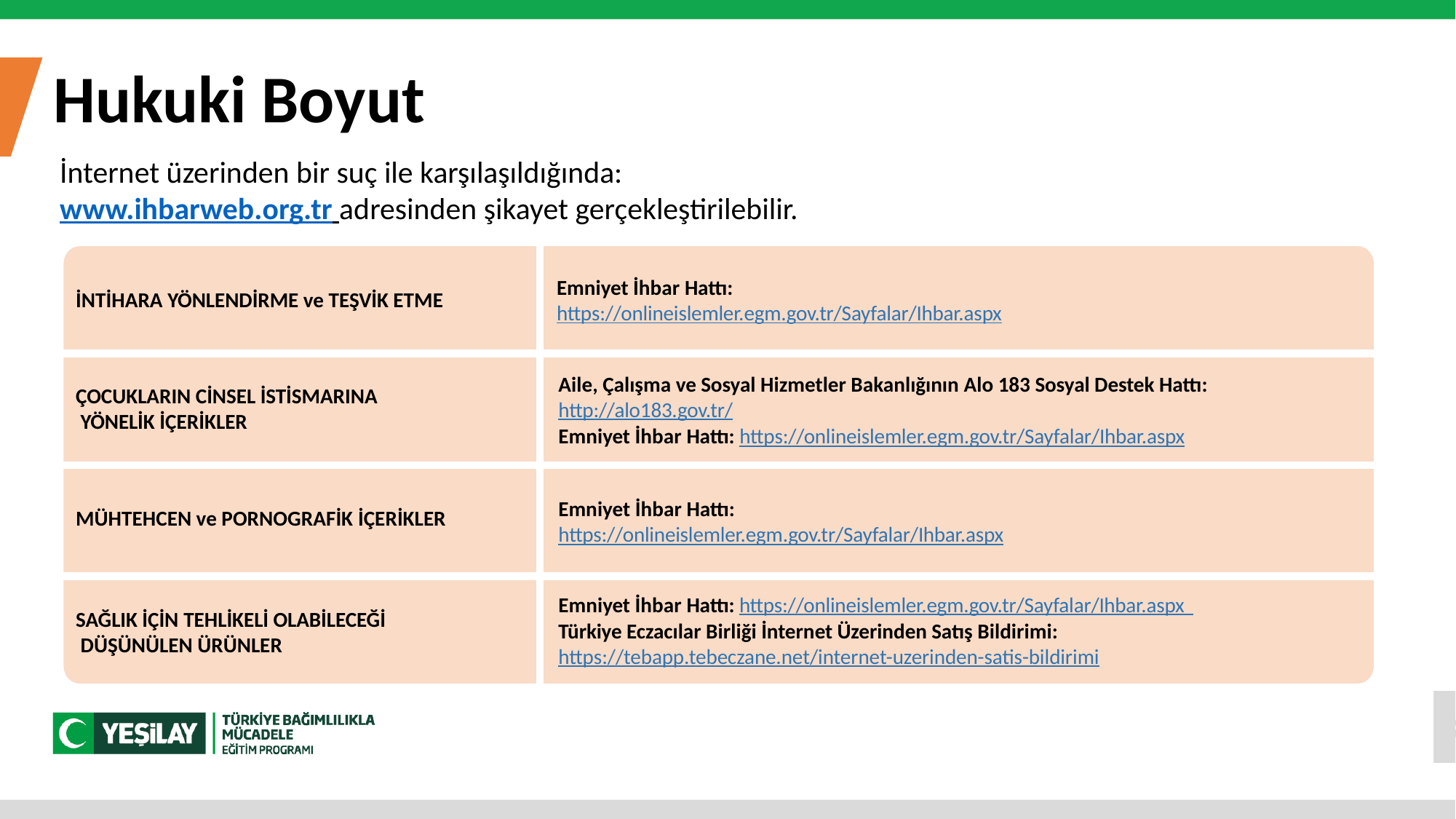

Hukuki Boyut

İnternet üzerinden bir suç ile karşılaşıldığında:
www.ihbarweb.org.tr adresinden şikayet gerçekleştirilebilir.

Emniyet İhbar Hattı: https://onlineislemler.egm.gov.tr/Sayfalar/Ihbar.aspx
İNTİHARA YÖNLENDİRME ve TEŞVİK ETME
Aile, Çalışma ve Sosyal Hizmetler Bakanlığının Alo 183 Sosyal Destek Hattı: http://alo183.gov.tr/
Emniyet İhbar Hattı: https://onlineislemler.egm.gov.tr/Sayfalar/Ihbar.aspx
ÇOCUKLARIN CİNSEL İSTİSMARINA  YÖNELİK İÇERİKLER
Emniyet İhbar Hattı: https://onlineislemler.egm.gov.tr/Sayfalar/Ihbar.aspx
MÜHTEHCEN ve PORNOGRAFİK İÇERİKLER
Emniyet İhbar Hattı: https://onlineislemler.egm.gov.tr/Sayfalar/Ihbar.aspx
Türkiye Eczacılar Birliği İnternet Üzerinden Satış Bildirimi:  https://tebapp.tebeczane.net/internet-uzerinden-satis-bildirimi
SAĞLIK İÇİN TEHLİKELİ OLABİLECEĞİ  DÜŞÜNÜLEN ÜRÜNLER

35